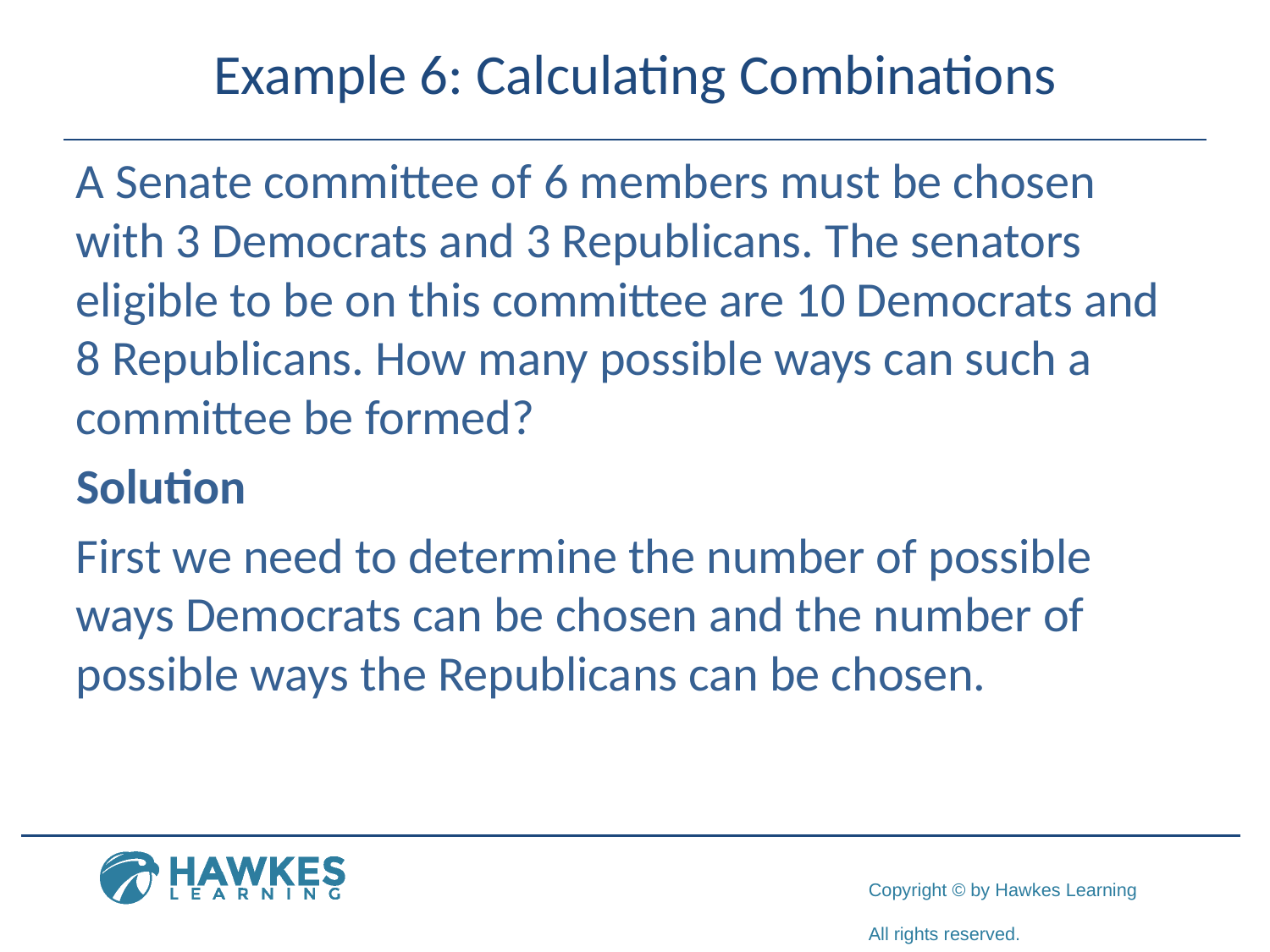

# Example 6: Calculating Combinations
A Senate committee of 6 members must be chosen with 3 Democrats and 3 Republicans. The senators eligible to be on this committee are 10 Democrats and 8 Republicans. How many possible ways can such a committee be formed?
Solution
First we need to determine the number of possible ways Democrats can be chosen and the number of possible ways the Republicans can be chosen.